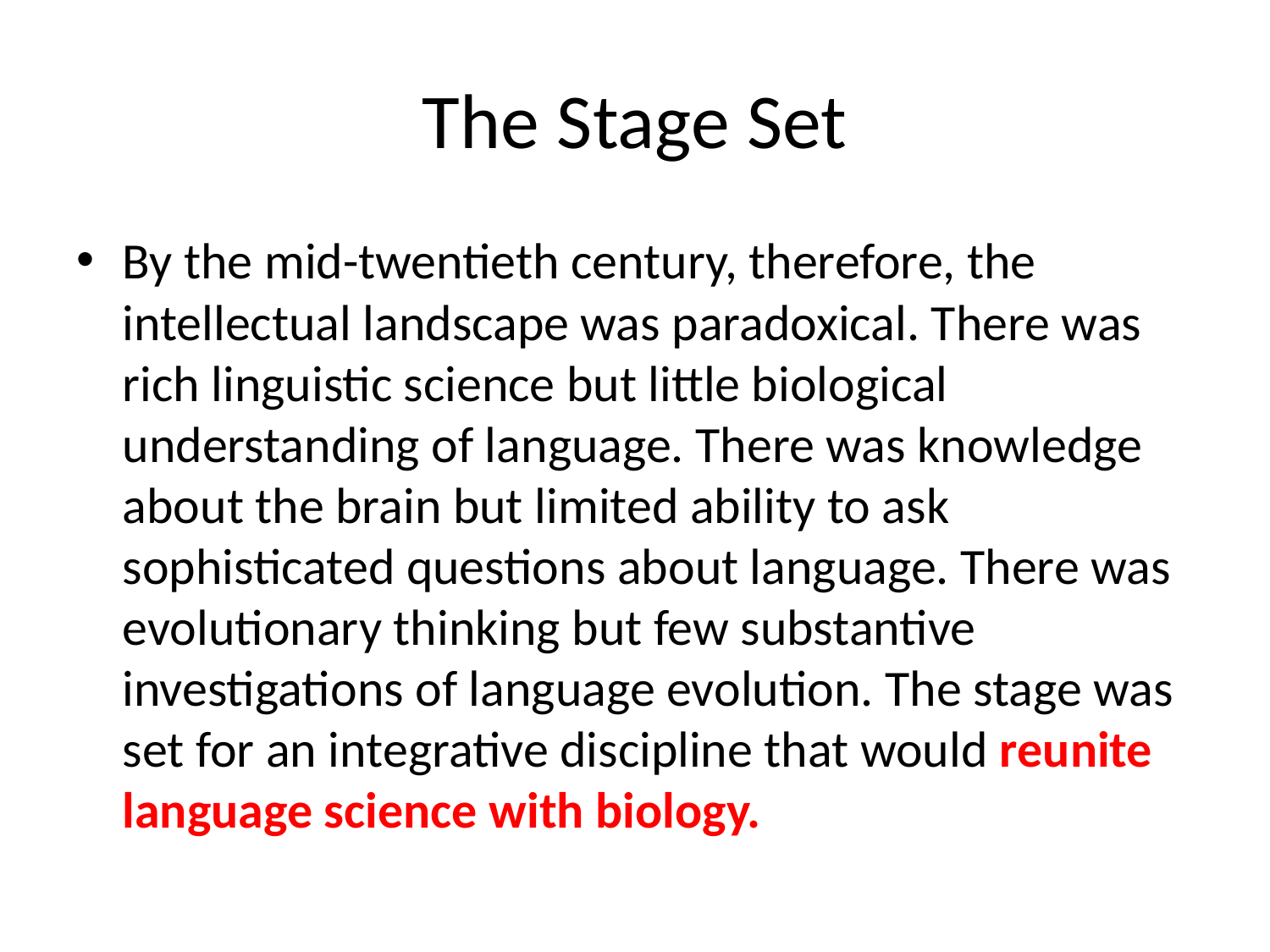

# The Stage Set
By the mid-twentieth century, therefore, the intellectual landscape was paradoxical. There was rich linguistic science but little biological understanding of language. There was knowledge about the brain but limited ability to ask sophisticated questions about language. There was evolutionary thinking but few substantive investigations of language evolution. The stage was set for an integrative discipline that would reunite language science with biology.